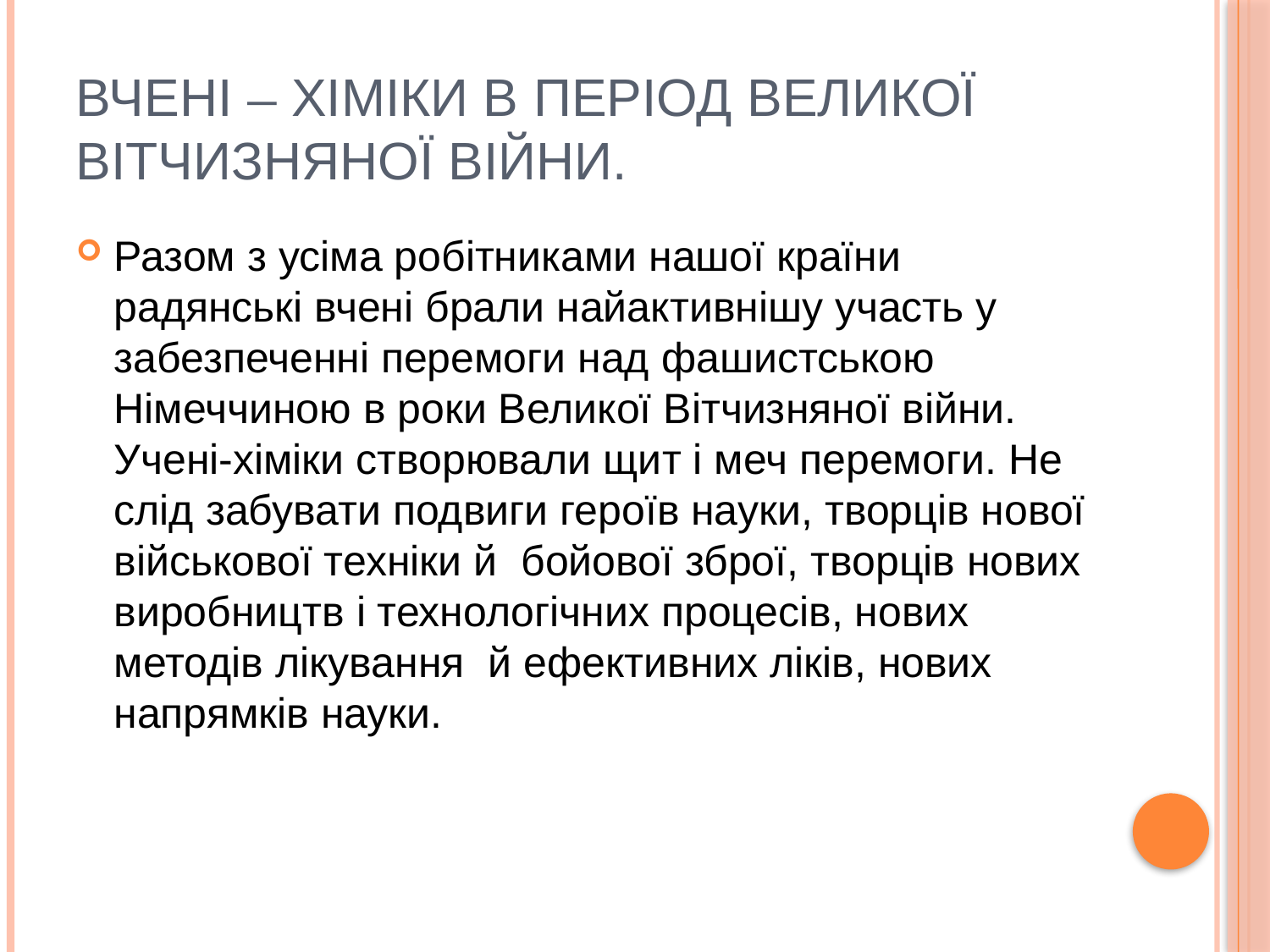

# Вчені – хіміки в період Великої Вітчизняної війни.
Разом з усіма робітниками нашої країни радянські вчені брали найактивнішу участь у забезпеченні перемоги над фашистською Німеччиною в роки Великої Вітчизняної війни. Учені-хіміки створювали щит і меч перемоги. Не слід забувати подвиги героїв науки, творців нової військової техніки й  бойової зброї, творців нових виробництв і технологічних процесів, нових методів лікування  й ефективних ліків, нових напрямків науки.